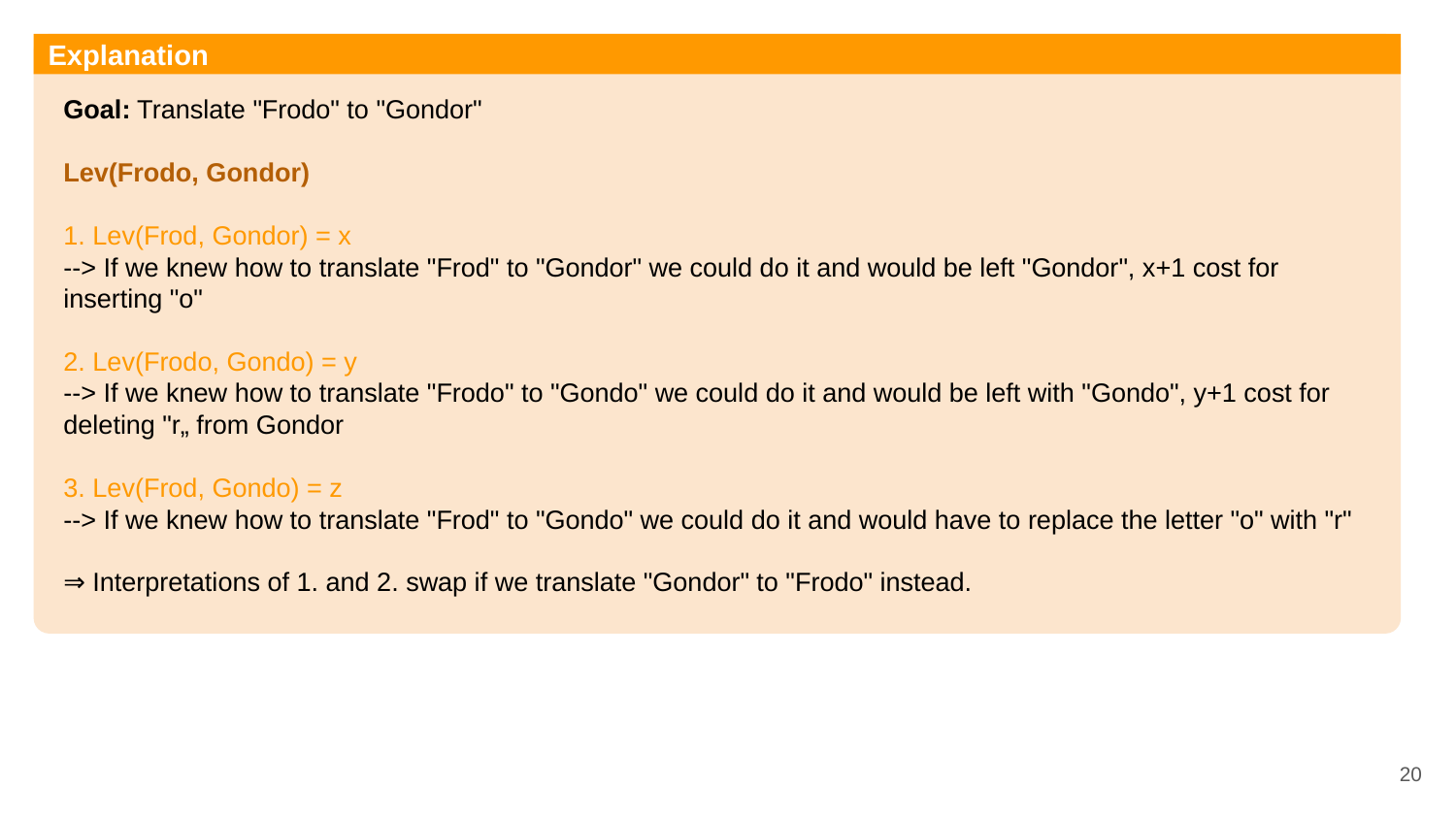

Explanation
Goal: Translate "Frodo" to "Gondor"

Lev(Frodo, Gondor)

1. Lev(Frod, Gondor) = x
--> If we knew how to translate "Frod" to "Gondor" we could do it and would be left "Gondor", x+1 cost for inserting "o"

2. Lev(Frodo, Gondo) = y
--> If we knew how to translate "Frodo" to "Gondo" we could do it and would be left with "Gondo", y+1 cost for deleting "r„ from Gondor

3. Lev(Frod, Gondo) = z
--> If we knew how to translate "Frod" to "Gondo" we could do it and would have to replace the letter "o" with "r"

⇒ Interpretations of 1. and 2. swap if we translate "Gondor" to "Frodo" instead.
20